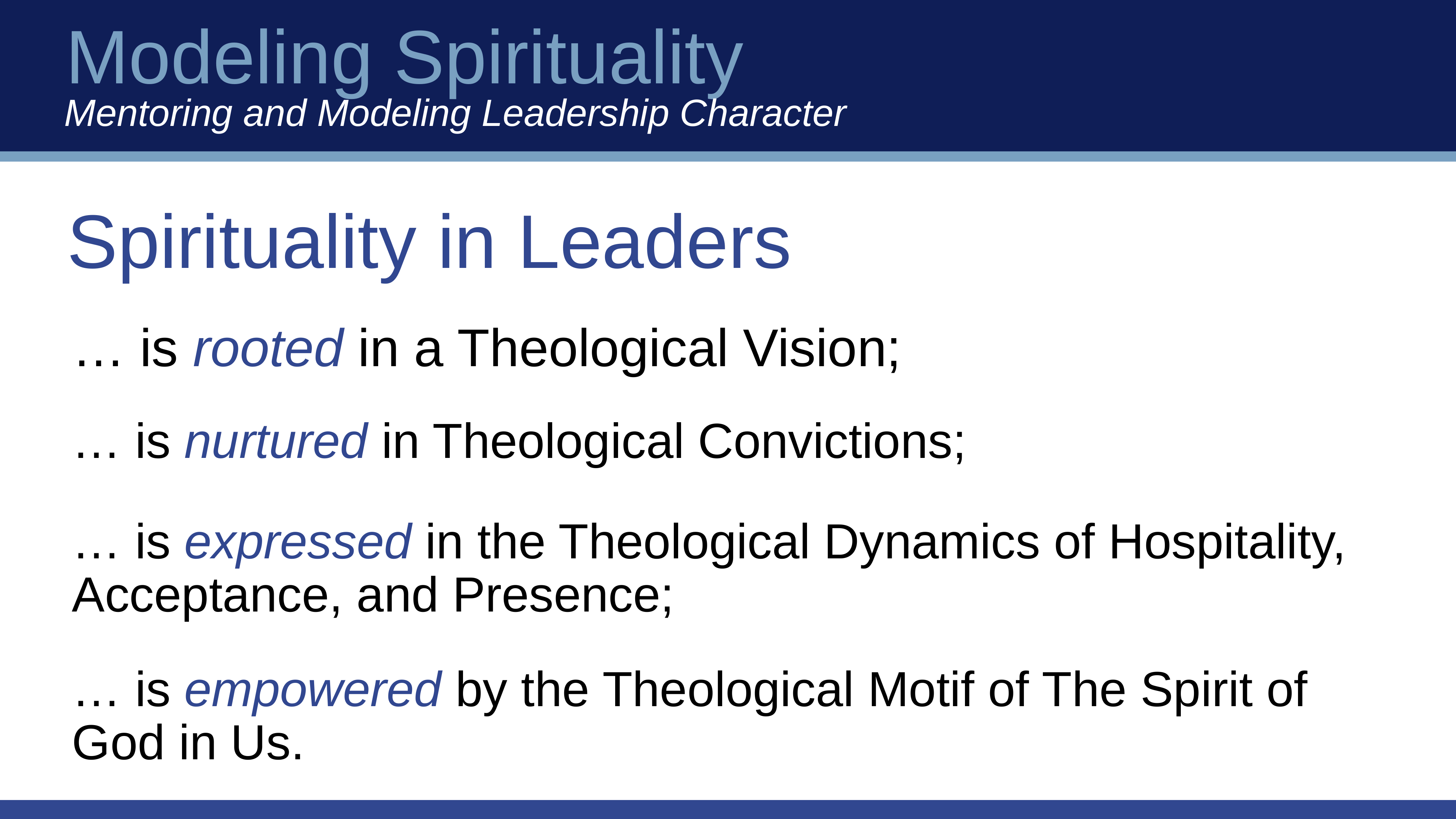

Modeling Spirituality
Mentoring and Modeling Leadership Character
Spirituality in Leaders
# … is rooted in a Theological Vision;
… is nurtured in Theological Convictions;
… is expressed in the Theological Dynamics of Hospitality, Acceptance, and Presence;
… is empowered by the Theological Motif of The Spirit of God in Us.